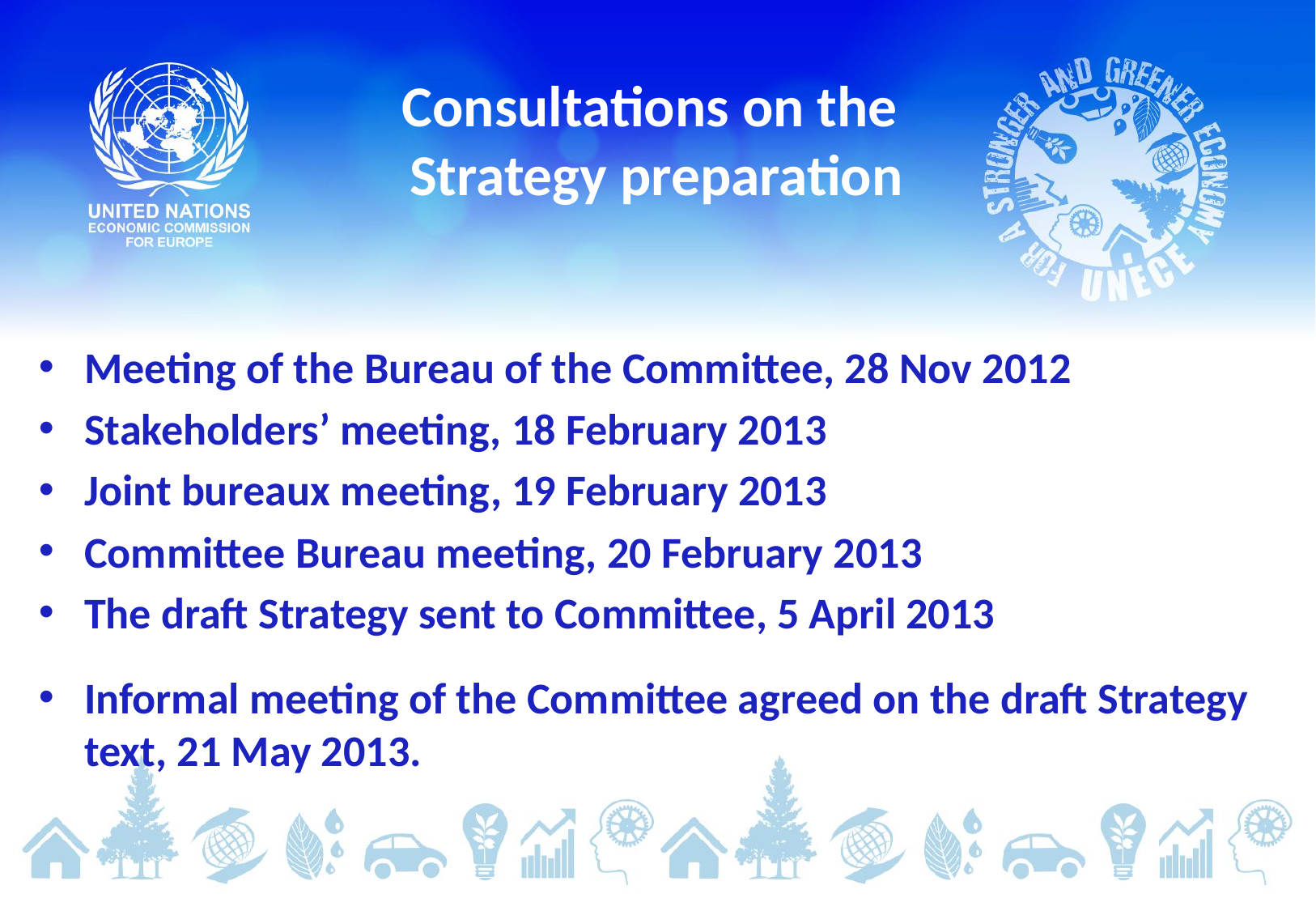

# Consultations on the Strategy preparation

Meeting of the Bureau of the Committee, 28 Nov 2012
Stakeholders’ meeting, 18 February 2013
Joint bureaux meeting, 19 February 2013
Committee Bureau meeting, 20 February 2013
The draft Strategy sent to Committee, 5 April 2013

Informal meeting of the Committee agreed on the draft Strategy text, 21 May 2013.